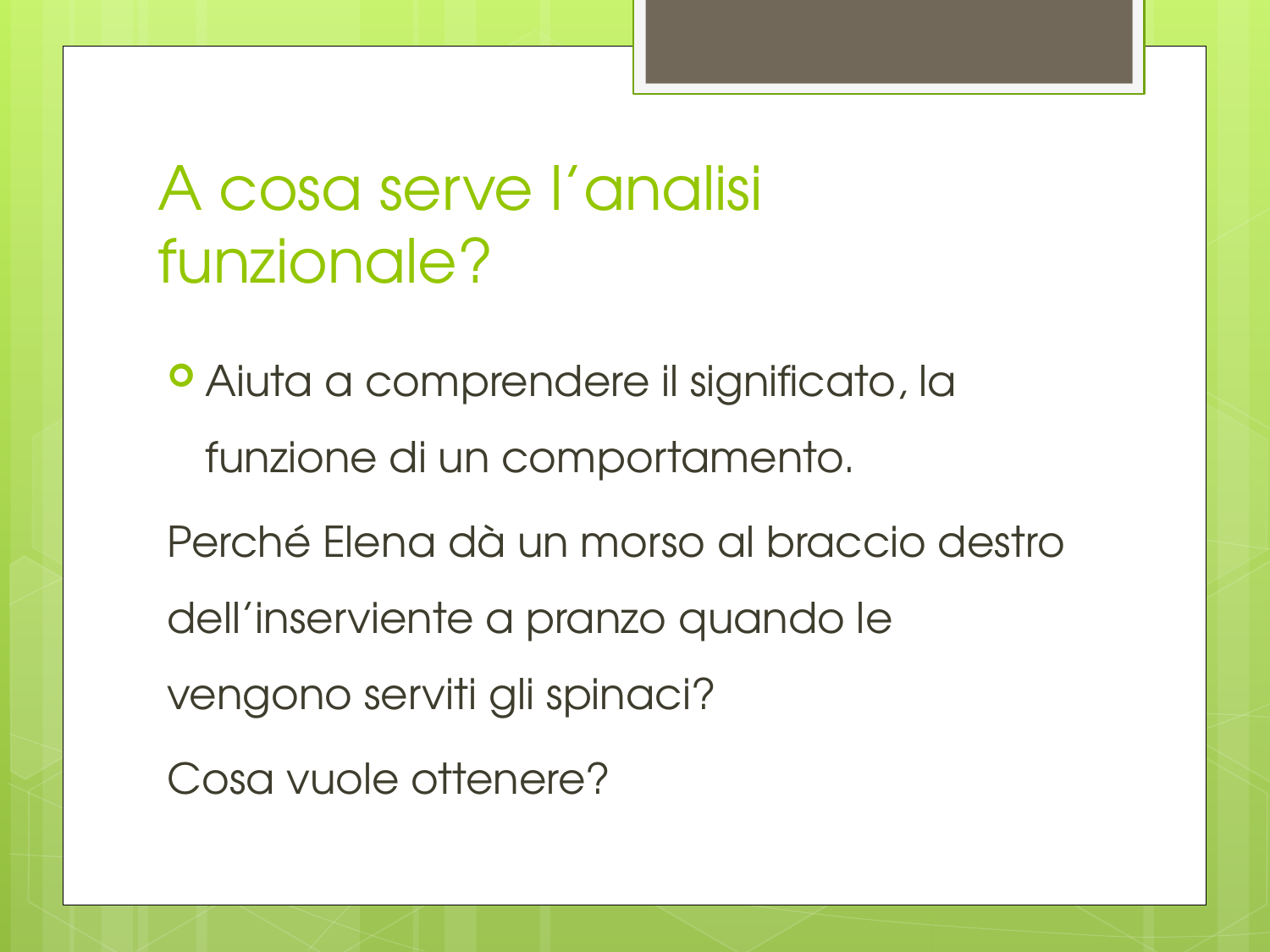

# A cosa serve l’analisi funzionale?
Aiuta a comprendere il significato, la funzione di un comportamento.
Perché Elena dà un morso al braccio destro dell’inserviente a pranzo quando le vengono serviti gli spinaci?
Cosa vuole ottenere?